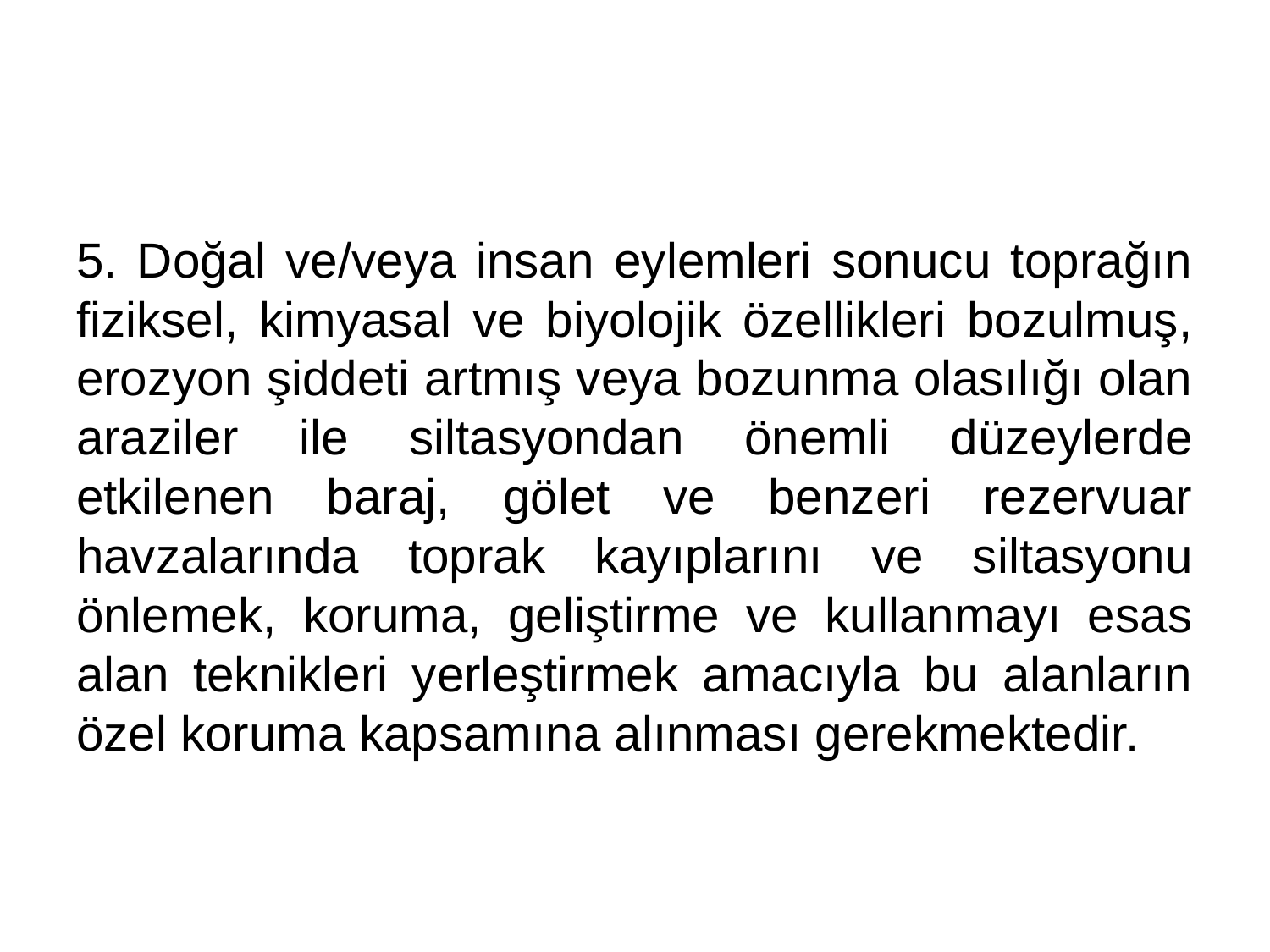

#
5. Doğal ve/veya insan eylemleri sonucu toprağın fiziksel, kimyasal ve biyolojik özellikleri bozulmuş, erozyon şiddeti artmış veya bozunma olasılığı olan araziler ile siltasyondan önemli düzeylerde etkilenen baraj, gölet ve benzeri rezervuar havzalarında toprak kayıplarını ve siltasyonu önlemek, koruma, geliştirme ve kullanmayı esas alan teknikleri yerleştirmek amacıyla bu alanların özel koruma kapsamına alınması gerekmektedir.